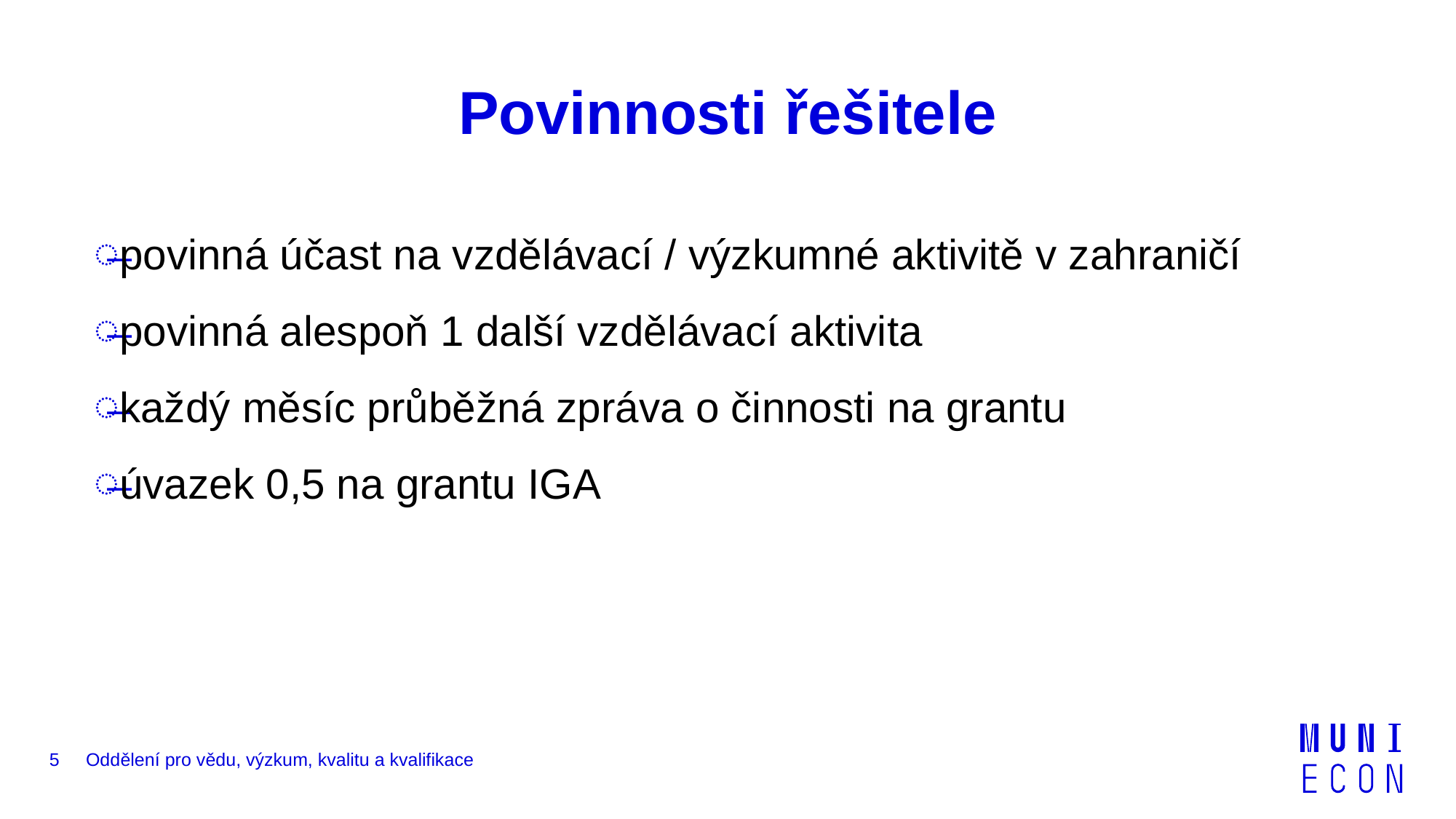

# Povinnosti řešitele
povinná účast na vzdělávací / výzkumné aktivitě v zahraničí
povinná alespoň 1 další vzdělávací aktivita
každý měsíc průběžná zpráva o činnosti na grantu
úvazek 0,5 na grantu IGA

5
Oddělení pro vědu, výzkum, kvalitu a kvalifikace